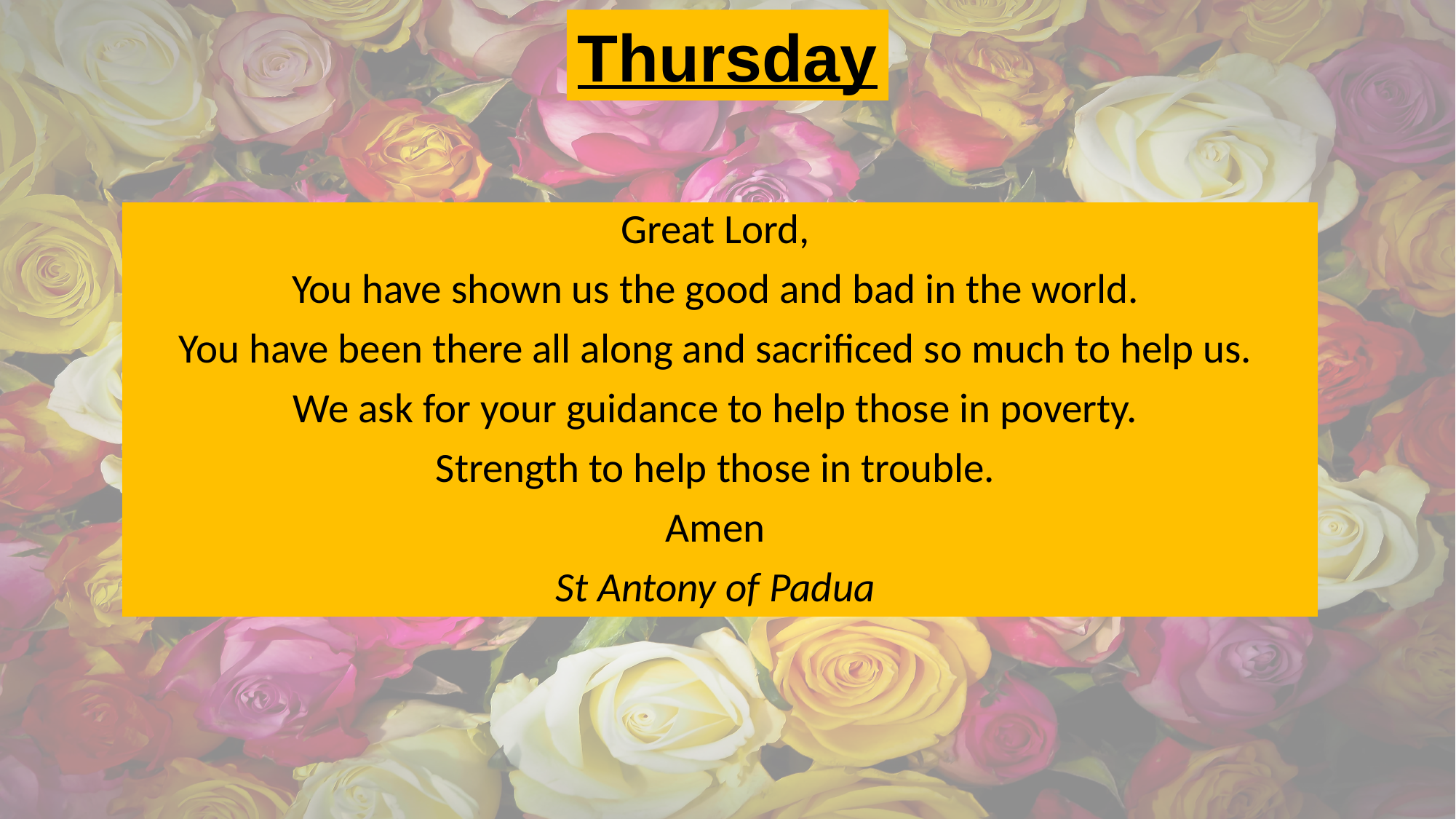

Thursday
Great Lord,
You have shown us the good and bad in the world.
You have been there all along and sacrificed so much to help us.
We ask for your guidance to help those in poverty.
Strength to help those in trouble.
Amen
St Antony of Padua